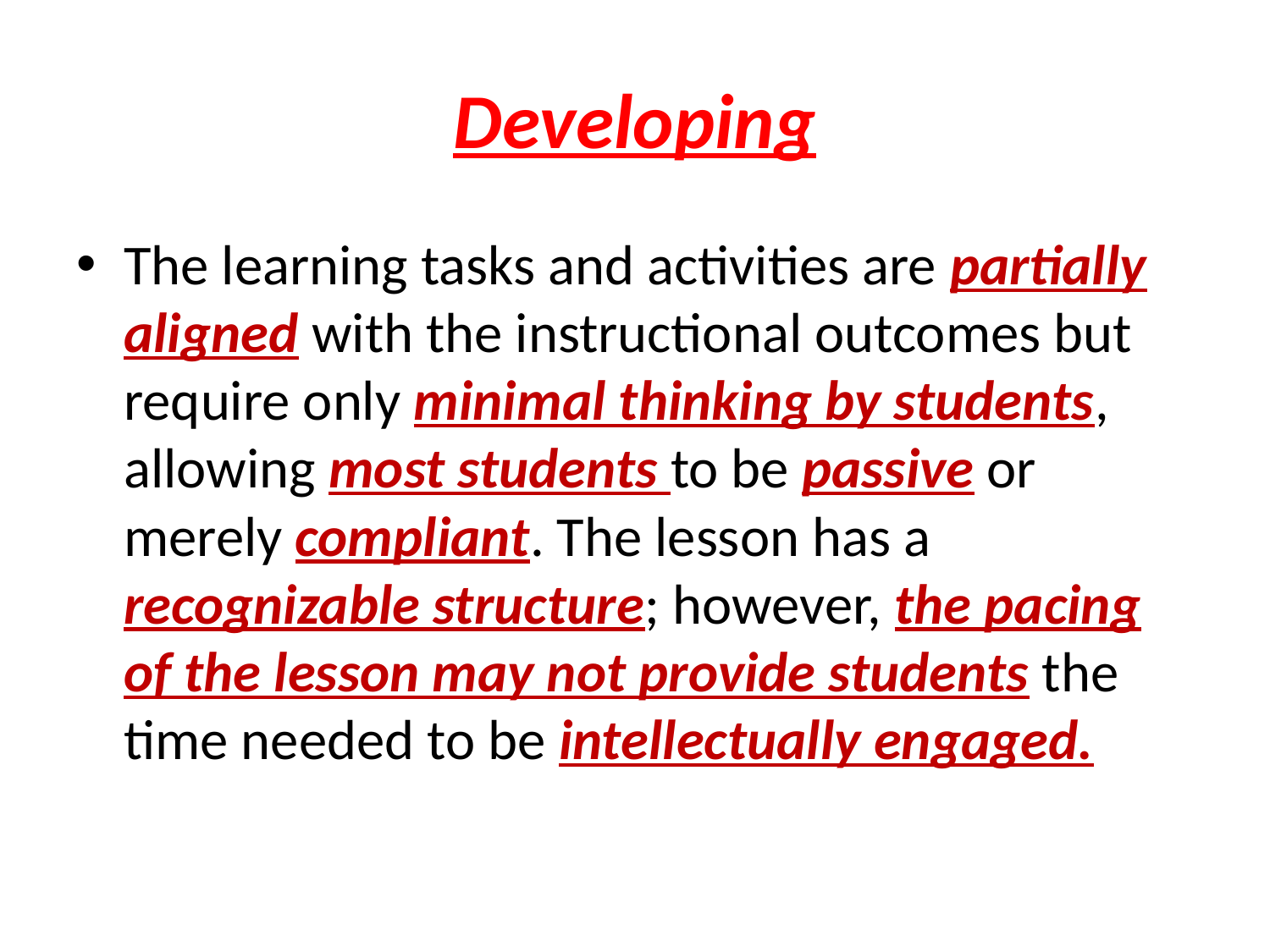

# Developing
The learning tasks and activities are partially aligned with the instructional outcomes but require only minimal thinking by students, allowing most students to be passive or merely compliant. The lesson has a recognizable structure; however, the pacing of the lesson may not provide students the time needed to be intellectually engaged.